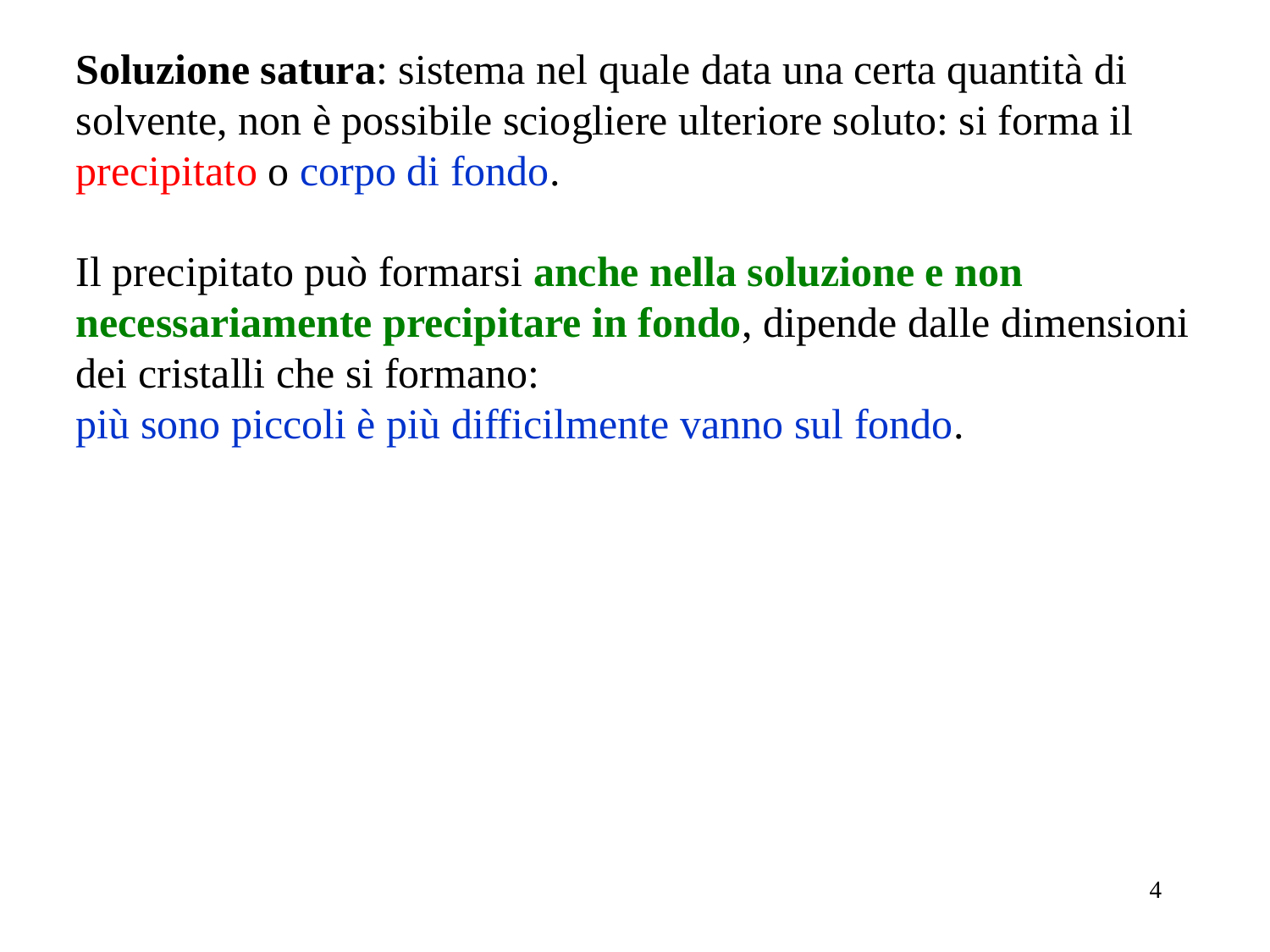

Soluzione satura: sistema nel quale data una certa quantità di solvente, non è possibile sciogliere ulteriore soluto: si forma il precipitato o corpo di fondo.
Il precipitato può formarsi anche nella soluzione e non necessariamente precipitare in fondo, dipende dalle dimensioni dei cristalli che si formano:
più sono piccoli è più difficilmente vanno sul fondo.
4